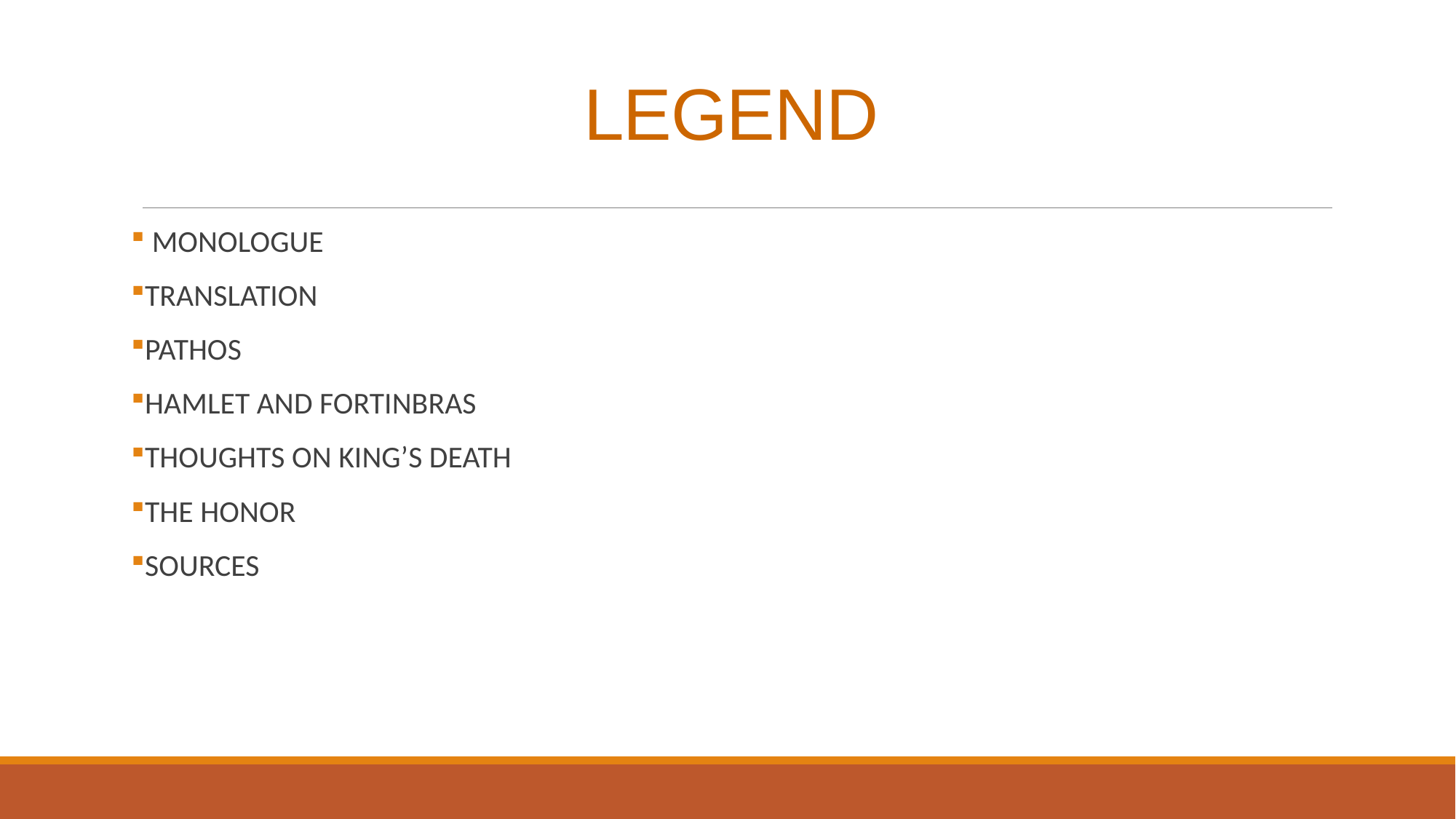

# LEGEND
 MONOLOGUE
TRANSLATION
PATHOS
HAMLET AND FORTINBRAS
THOUGHTS ON KING’S DEATH
THE HONOR
SOURCES